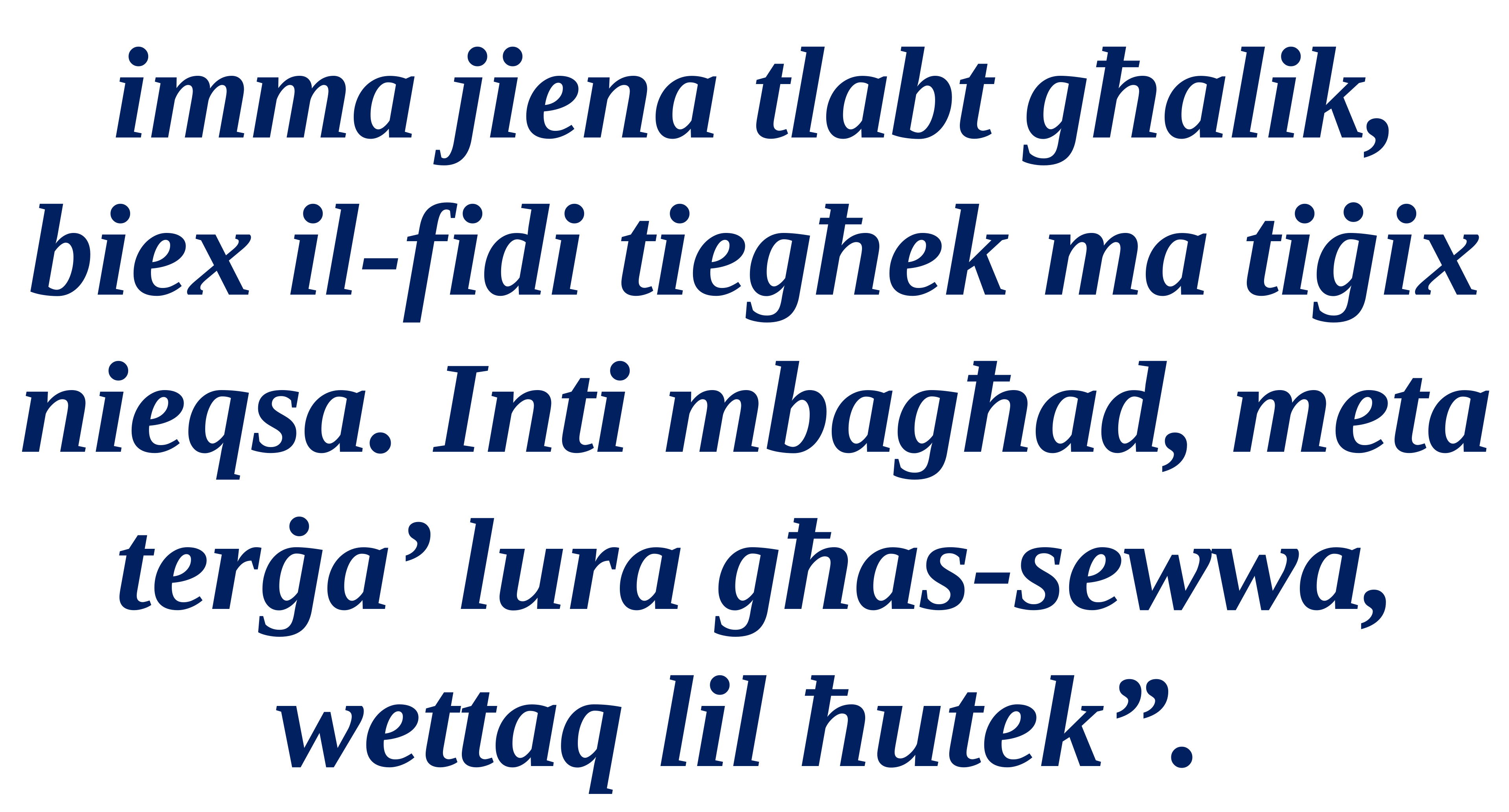

imma jiena tlabt għalik, biex il-fidi tiegħek ma tiġix nieqsa. Inti mbagħad, meta terġa’ lura għas-sewwa, wettaq lil ħutek”.